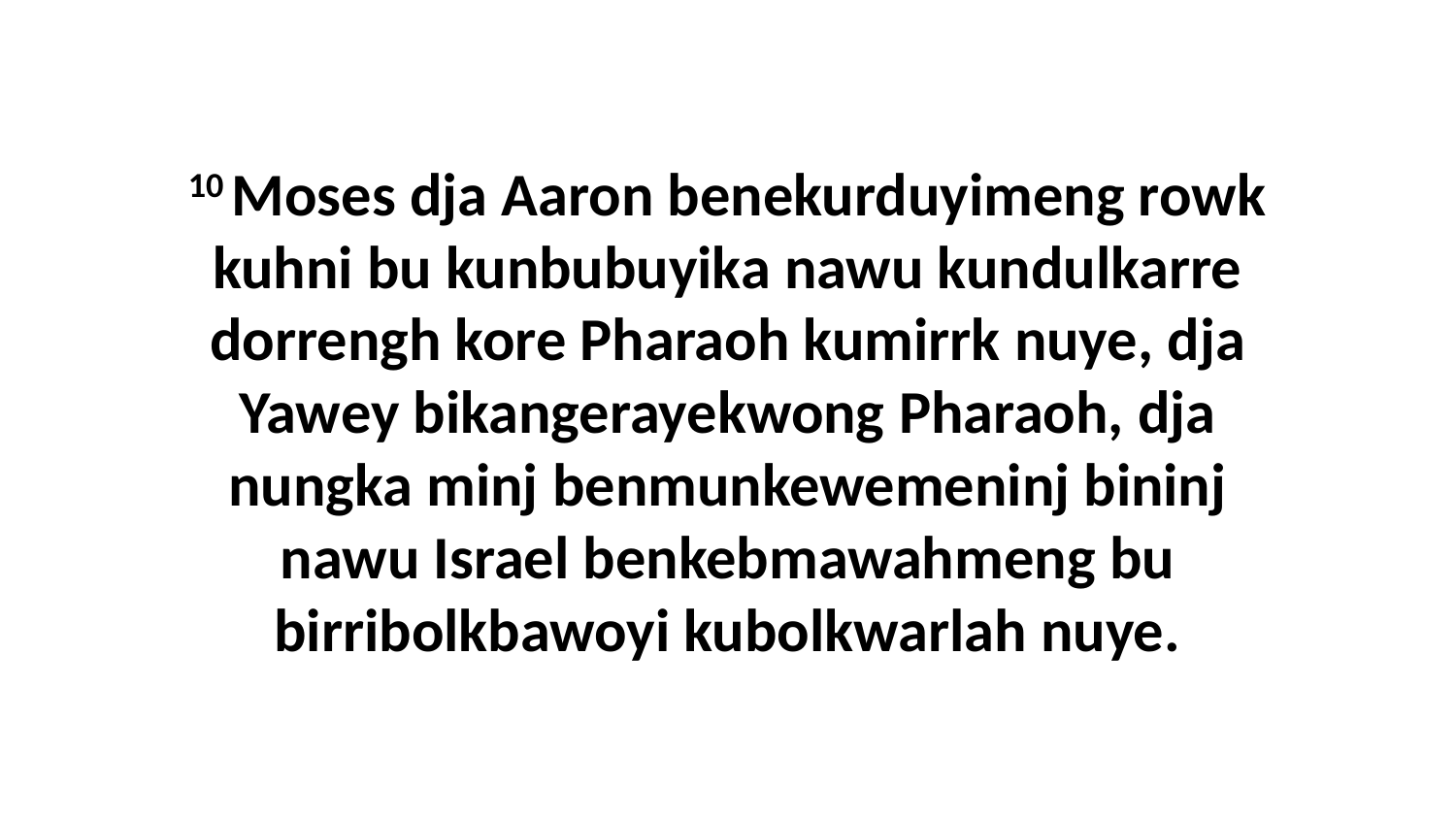

10 Moses dja Aaron benekurduyimeng rowk kuhni bu kunbubuyika nawu kundulkarre dorrengh kore Pharaoh kumirrk nuye, dja Yawey bikangerayekwong Pharaoh, dja nungka minj benmunkewemeninj bininj nawu Israel benkebmawahmeng bu birribolkbawoyi kubolkwarlah nuye.